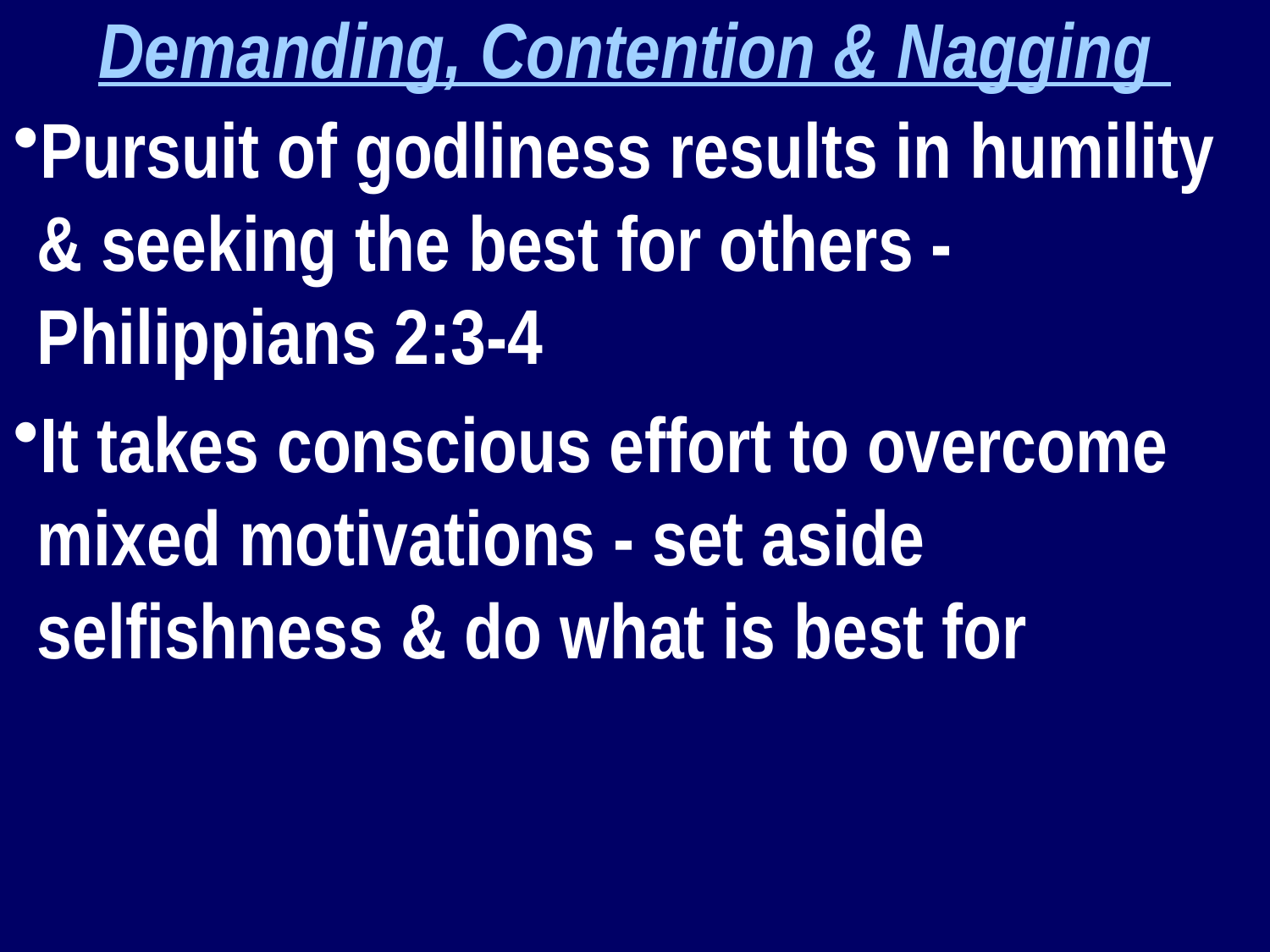

Demanding, Contention & Nagging
Pursuit of godliness results in humility & seeking the best for others - Philippians 2:3-4
It takes conscious effort to overcome mixed motivations - set aside selfishness & do what is best for